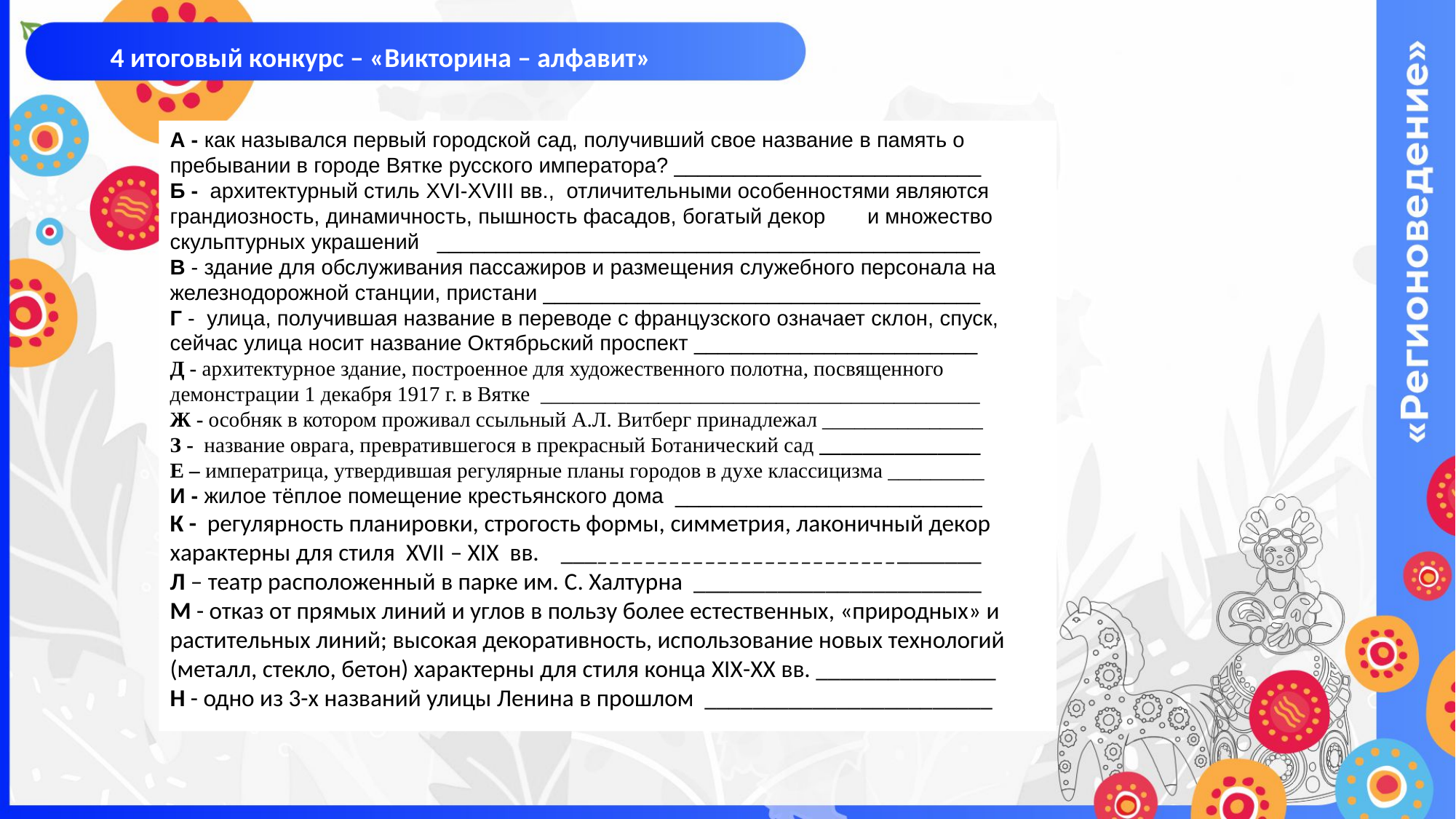

4 итоговый конкурс – «Викторина – алфавит»
А - как назывался первый городской сад, получивший свое название в память о пребывании в городе Вятке русского императора? __________________________
Б -  архитектурный стиль XVI-XVIII вв.,  отличительными особенностями являются грандиозность, динамичность, пышность фасадов, богатый декор       и множество скульптурных украшений   ______________________________________________
В - здание для обслуживания пассажиров и размещения служебного персонала на железнодорожной станции, пристани _____________________________________
Г -  улица, получившая название в переводе с французского означает склон, спуск, сейчас улица носит название Октябрьский проспект ________________________
Д - архитектурное здание, построенное для художественного полотна, посвященного демонстрации 1 декабря 1917 г. в Вятке  _________________________________________
Ж - особняк в котором проживал ссыльный А.Л. Витберг принадлежал _______________
З -  название оврага, превратившегося в прекрасный Ботанический сад _______________
Е – императрица, утвердившая регулярные планы городов в духе классицизма _________
И - жилое тёплое помещение крестьянского дома  __________________________
К -  регулярность планировки, строгость формы, симметрия, лаконичный декор характерны для стиля  XVII – XIX  вв.    ___________________________________
Л – театр расположенный в парке им. С. Халтурна  ________________________
М - отказ от прямых линий и углов в пользу более естественных, «природных» и растительных линий; высокая декоративность, использование новых технологий (металл, стекло, бетон) характерны для стиля конца XIX-XX вв. _______________
Н - одно из 3-х названий улицы Ленина в прошлом  ________________________